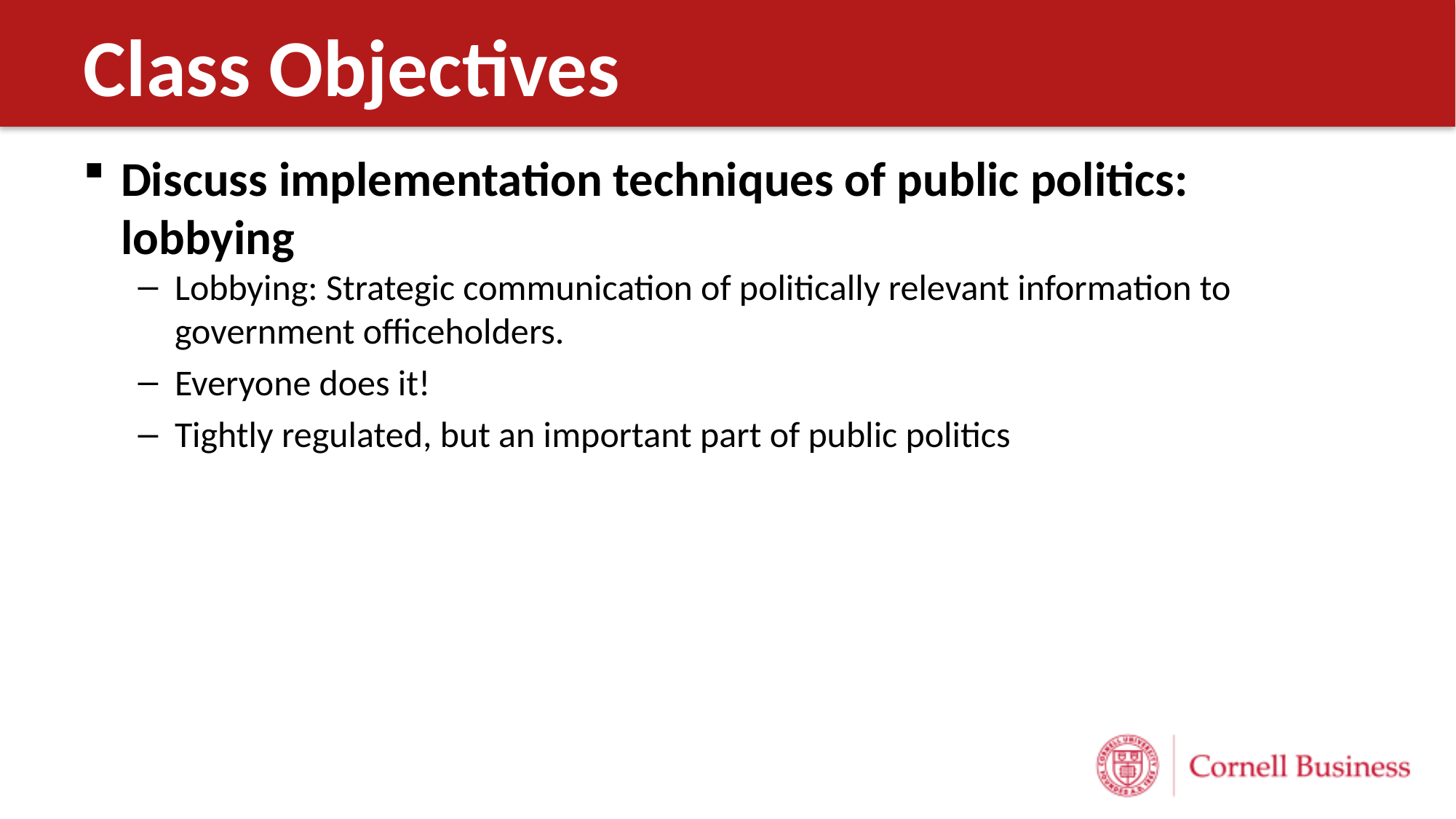

# Class Objectives
Discuss implementation techniques of public politics: lobbying
Lobbying: Strategic communication of politically relevant information to government officeholders.
Everyone does it!
Tightly regulated, but an important part of public politics